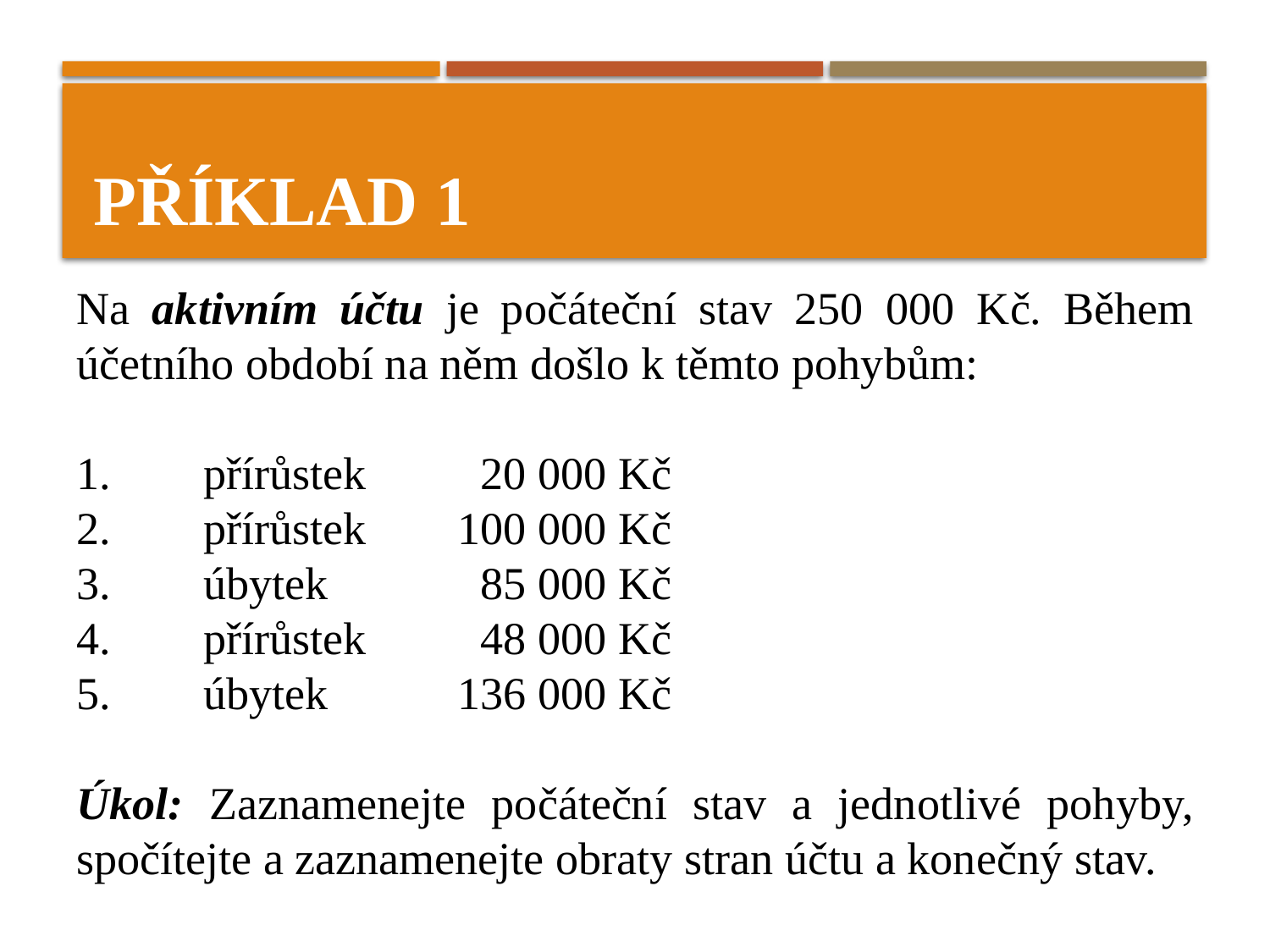

# Příklad 1
Na aktivním účtu je počáteční stav 250 000 Kč. Během účetního období na něm došlo k těmto pohybům:

1.	přírůstek 	  20 000 Kč
2.	přírůstek 	100 000 Kč
3.	úbytek 	  85 000 Kč
4.	přírůstek 	  48 000 Kč
5.	úbytek	 	136 000 Kč

Úkol: Zaznamenejte počáteční stav a jednotlivé pohyby, spočítejte a zaznamenejte obraty stran účtu a konečný stav.